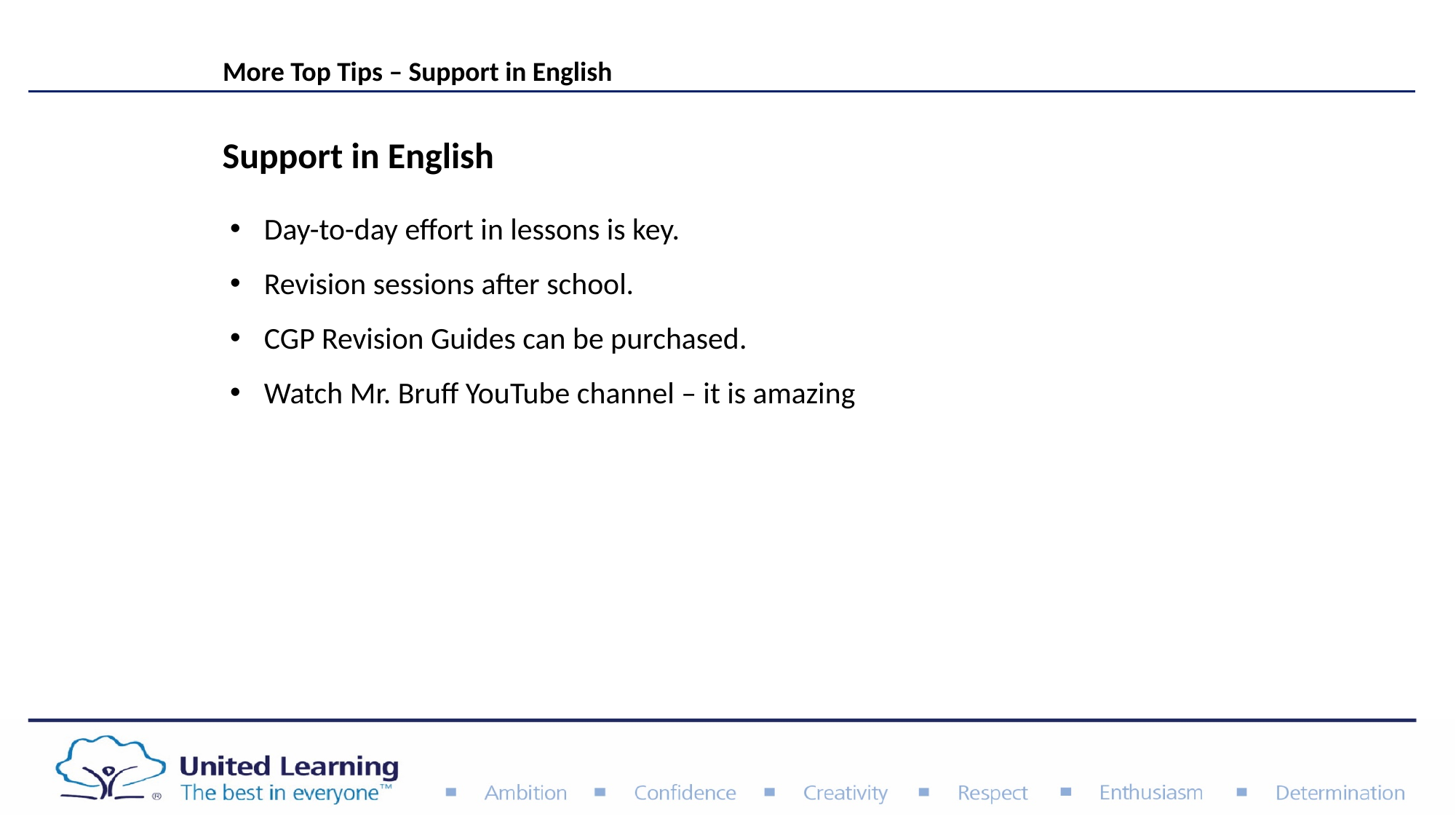

More Top Tips – Support in English
Support in English
Day-to-day effort in lessons is key.
Revision sessions after school.
CGP Revision Guides can be purchased.
Watch Mr. Bruff YouTube channel – it is amazing